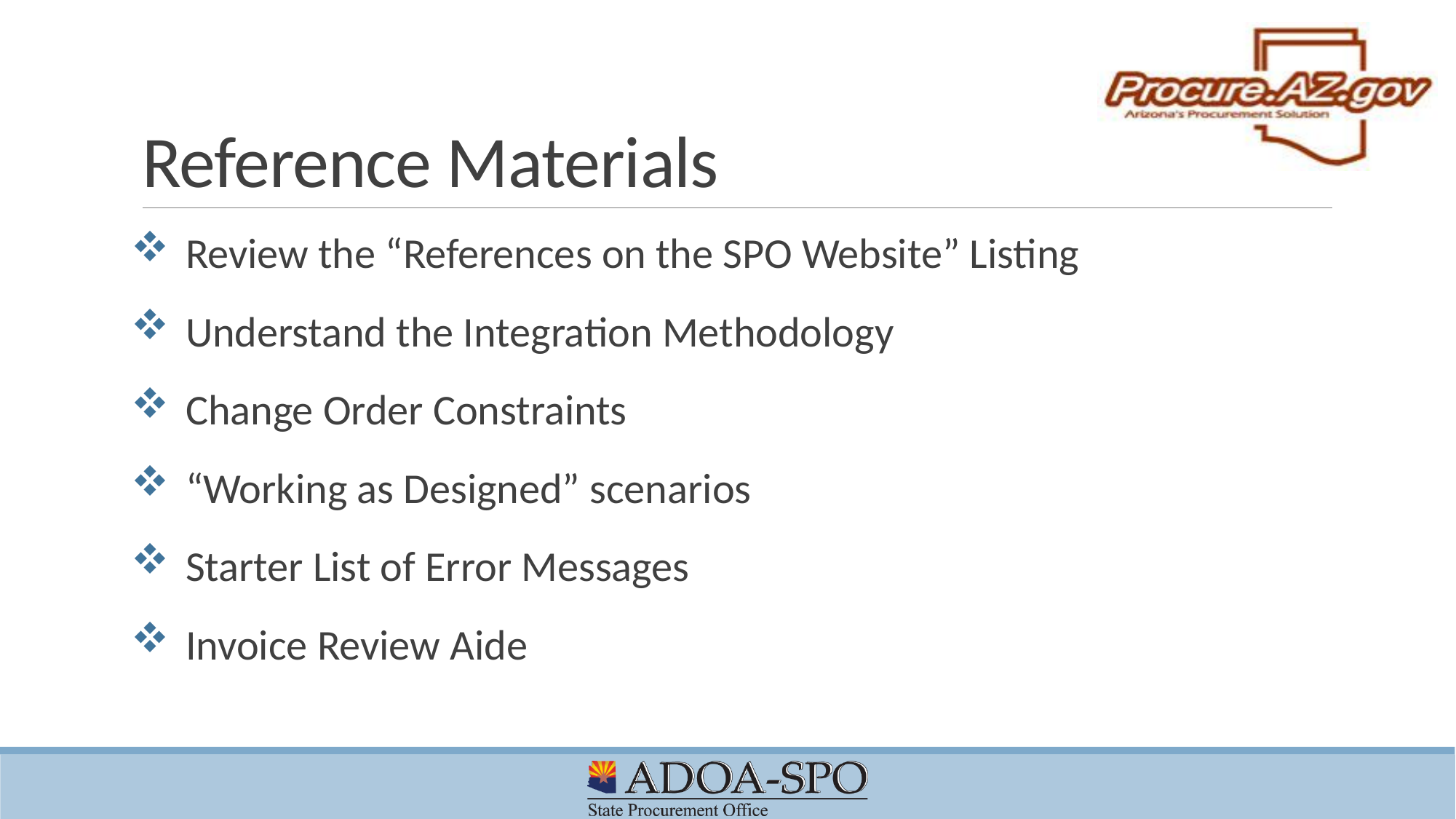

# Reference Materials
Review the “References on the SPO Website” Listing
Understand the Integration Methodology
Change Order Constraints
“Working as Designed” scenarios
Starter List of Error Messages
Invoice Review Aide